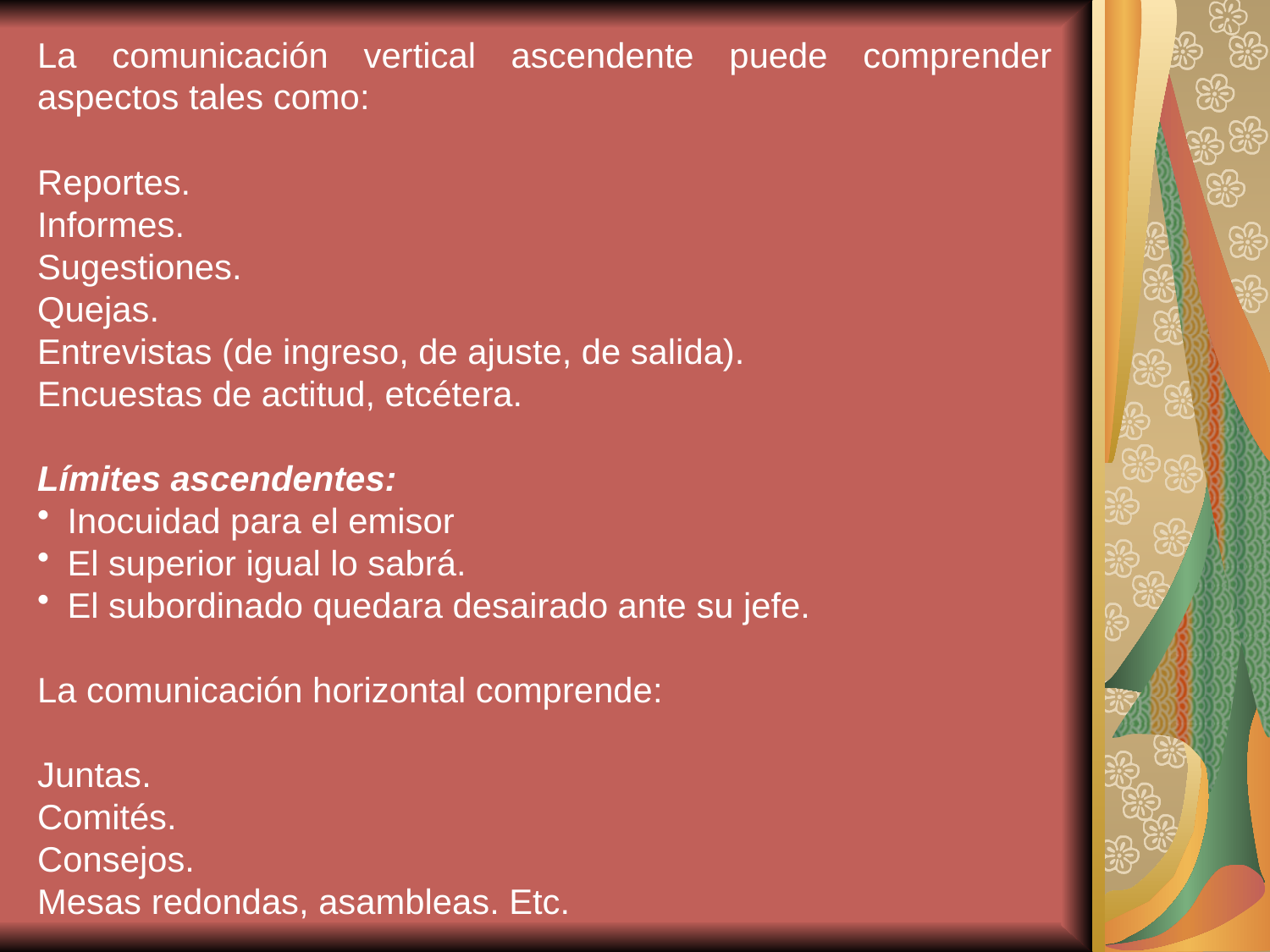

La comunicación vertical ascendente puede comprender aspectos tales como:

Reportes.
Informes.
Sugestiones.
Quejas.
Entrevistas (de ingreso, de ajuste, de salida).
Encuestas de actitud, etcétera.

Límites ascendentes:
Inocuidad para el emisor
El superior igual lo sabrá.
El subordinado quedara desairado ante su jefe.

La comunicación horizontal comprende:

Juntas.
Comités.
Consejos.
Mesas redondas, asambleas. Etc.